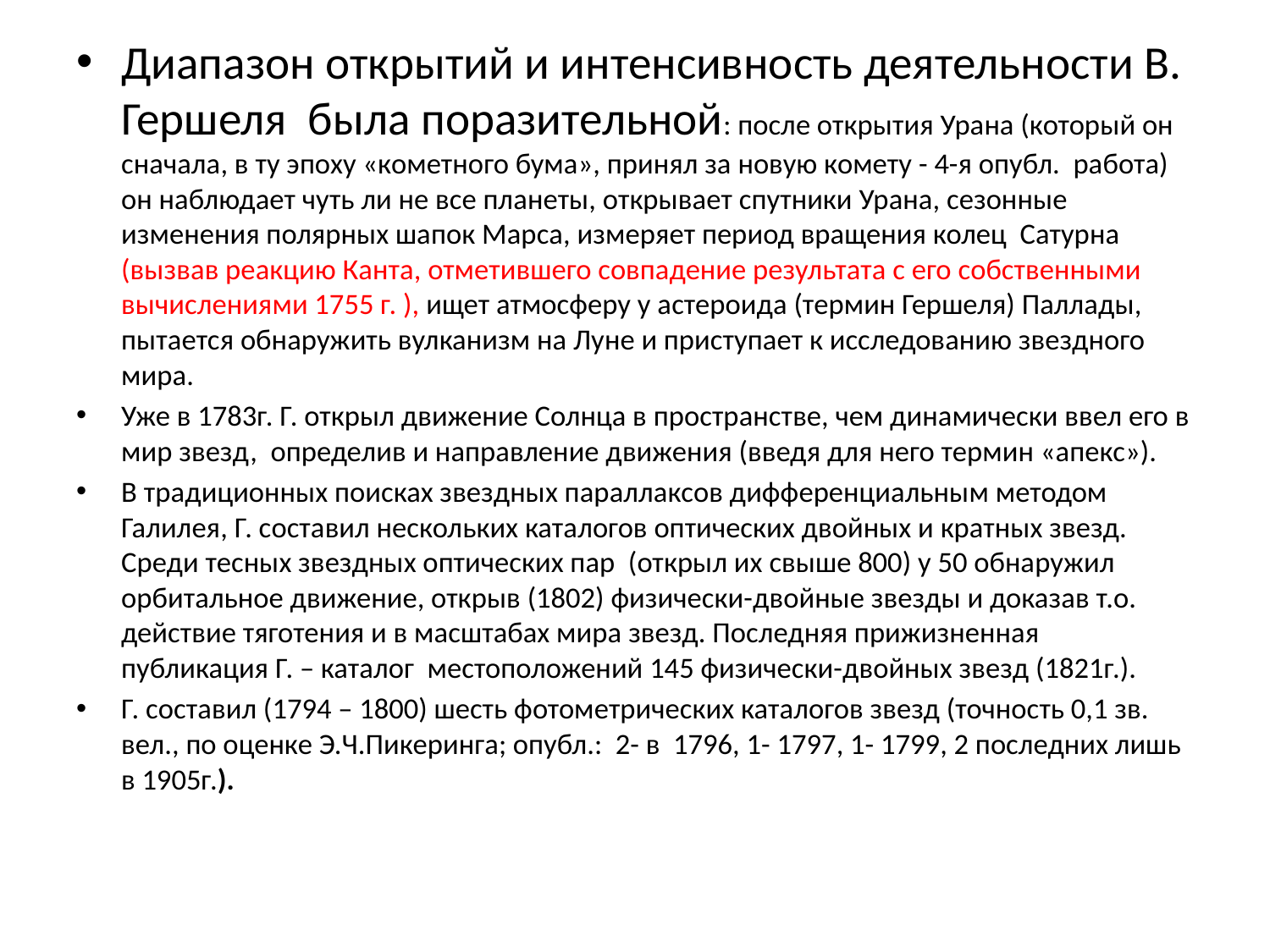

Диапазон открытий и интенсивность деятельности В. Гершеля  была поразительной: после открытия Урана (который он сначала, в ту эпоху «кометного бума», принял за новую комету - 4-я опубл.  работа) он наблюдает чуть ли не все планеты, открывает спутники Урана, сезонные изменения полярных шапок Марса, измеряет период вращения колец  Сатурна (вызвав реакцию Канта, отметившего совпадение результата с его собственными вычислениями 1755 г. ), ищет атмосферу у астероида (термин Гершеля) Паллады, пытается обнаружить вулканизм на Луне и приступает к исследованию звездного мира.
Уже в 1783г. Г. открыл движение Солнца в пространстве, чем динамически ввел его в мир звезд,  определив и направление движения (введя для него термин «апекс»).
В традиционных поисках звездных параллаксов дифференциальным методом Галилея, Г. составил нескольких каталогов оптических двойных и кратных звезд.  Среди тесных звездных оптических пар  (открыл их свыше 800) у 50 обнаружил орбитальное движение, открыв (1802) физически-двойные звезды и доказав т.о. действие тяготения и в масштабах мира звезд. Последняя прижизненная публикация Г. – каталог  местоположений 145 физически-двойных звезд (1821г.).
Г. составил (1794 – 1800) шесть фотометрических каталогов звезд (точность 0,1 зв. вел., по оценке Э.Ч.Пикеринга; опубл.:  2- в  1796, 1- 1797, 1- 1799, 2 последних лишь в 1905г.).